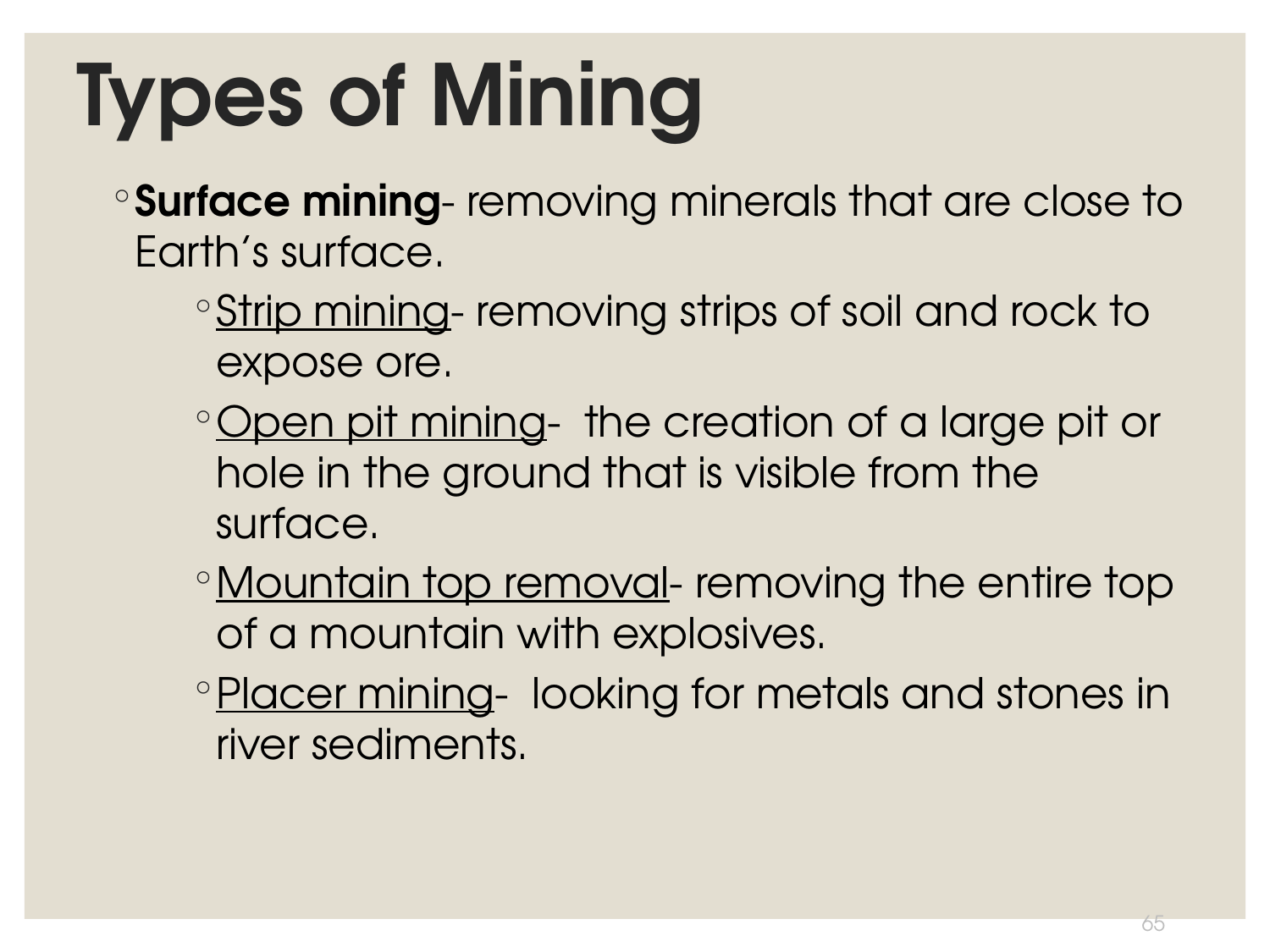

# Types of Mining
Surface mining- removing minerals that are close to Earth’s surface.
Strip mining- removing strips of soil and rock to expose ore.
Open pit mining-  the creation of a large pit or hole in the ground that is visible from the surface.
Mountain top removal- removing the entire top of a mountain with explosives.
Placer mining-  looking for metals and stones in river sediments.
65